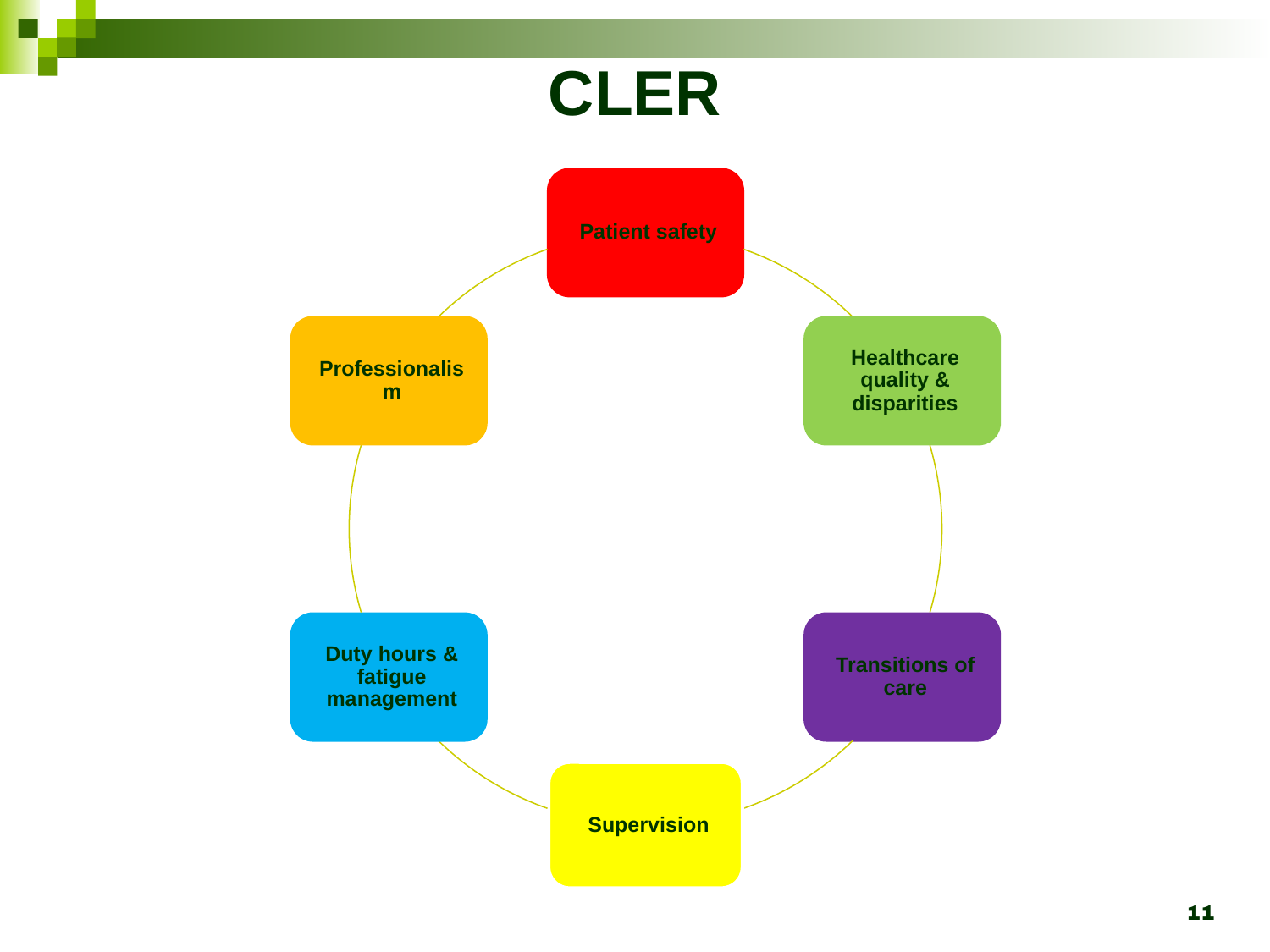

# CLER
Patient safety
Healthcare quality & disparities
Transitions of care
Supervision
Duty hours & fatigue management
Professionalism
11